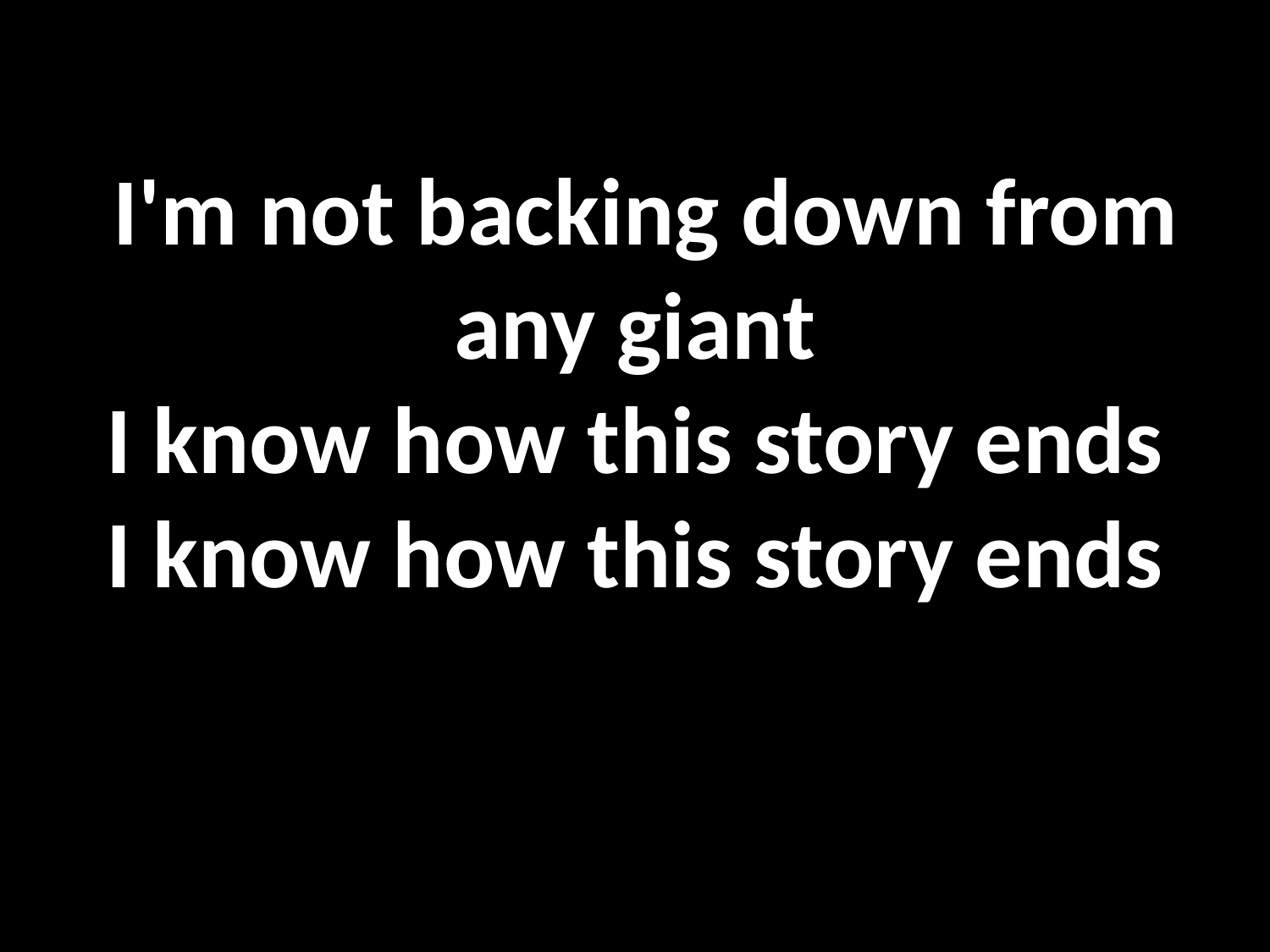

I'm not backing down from any giant
I know how this story ends
I know how this story ends